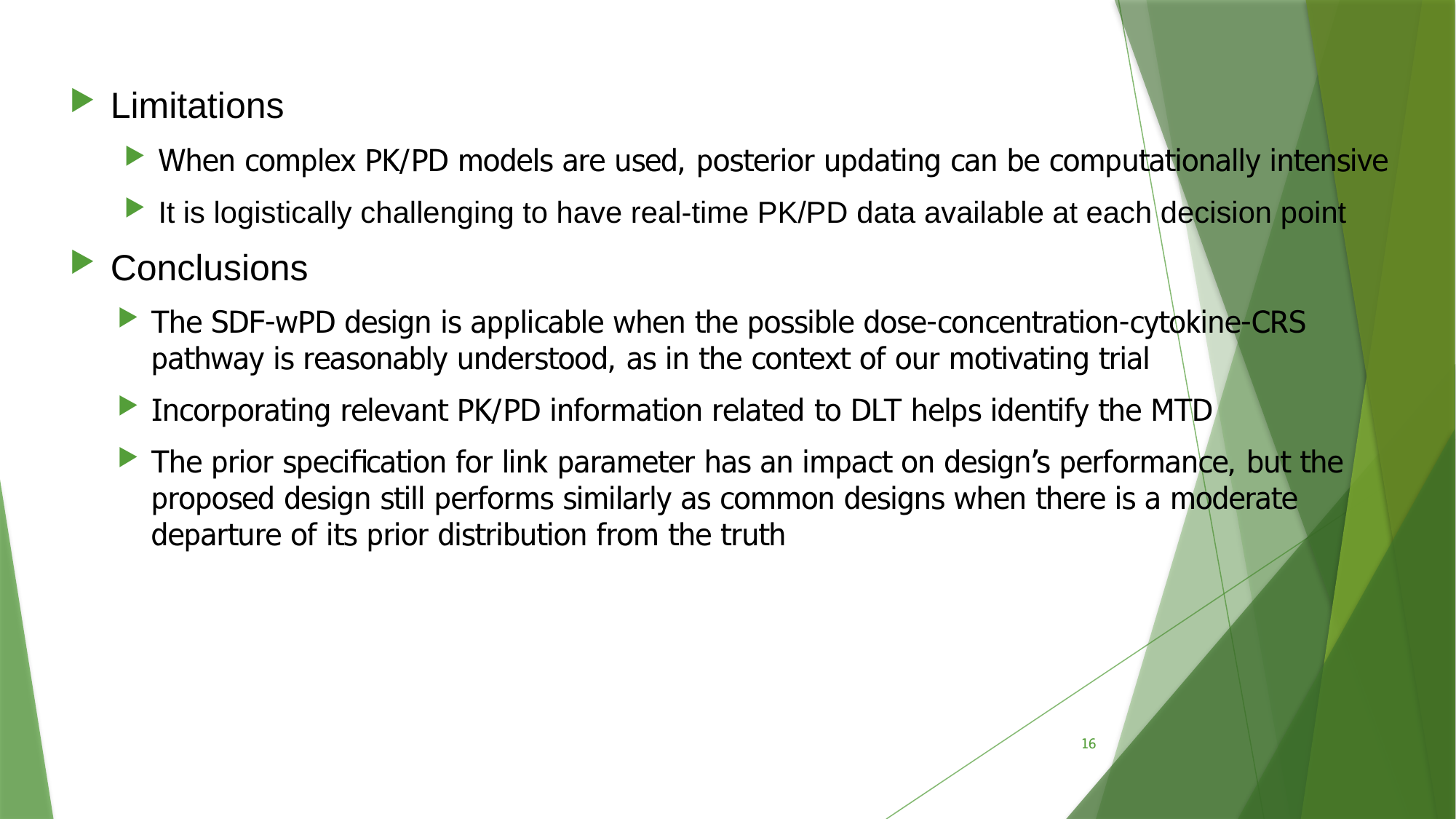

Limitations
When complex PK/PD models are used, posterior updating can be computationally intensive
It is logistically challenging to have real-time PK/PD data available at each decision point
Conclusions
The SDF-wPD design is applicable when the possible dose-concentration-cytokine-CRS pathway is reasonably understood, as in the context of our motivating trial
Incorporating relevant PK/PD information related to DLT helps identify the MTD
The prior specification for link parameter has an impact on design’s performance, but the proposed design still performs similarly as common designs when there is a moderate departure of its prior distribution from the truth

16